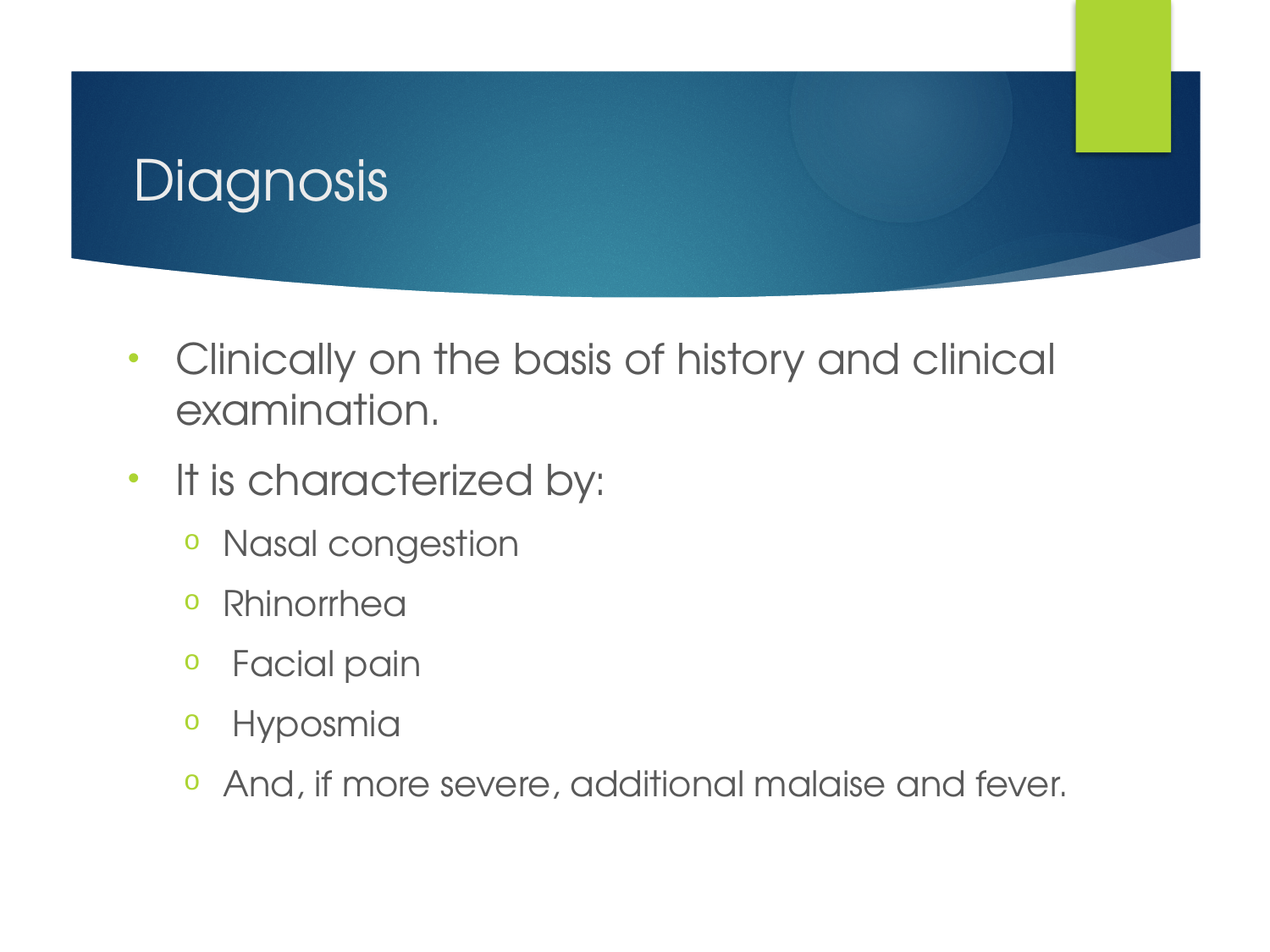

# Diagnosis
Clinically on the basis of history and clinical examination.
It is characterized by:
Nasal congestion
Rhinorrhea
 Facial pain
 Hyposmia
And, if more severe, additional malaise and fever.